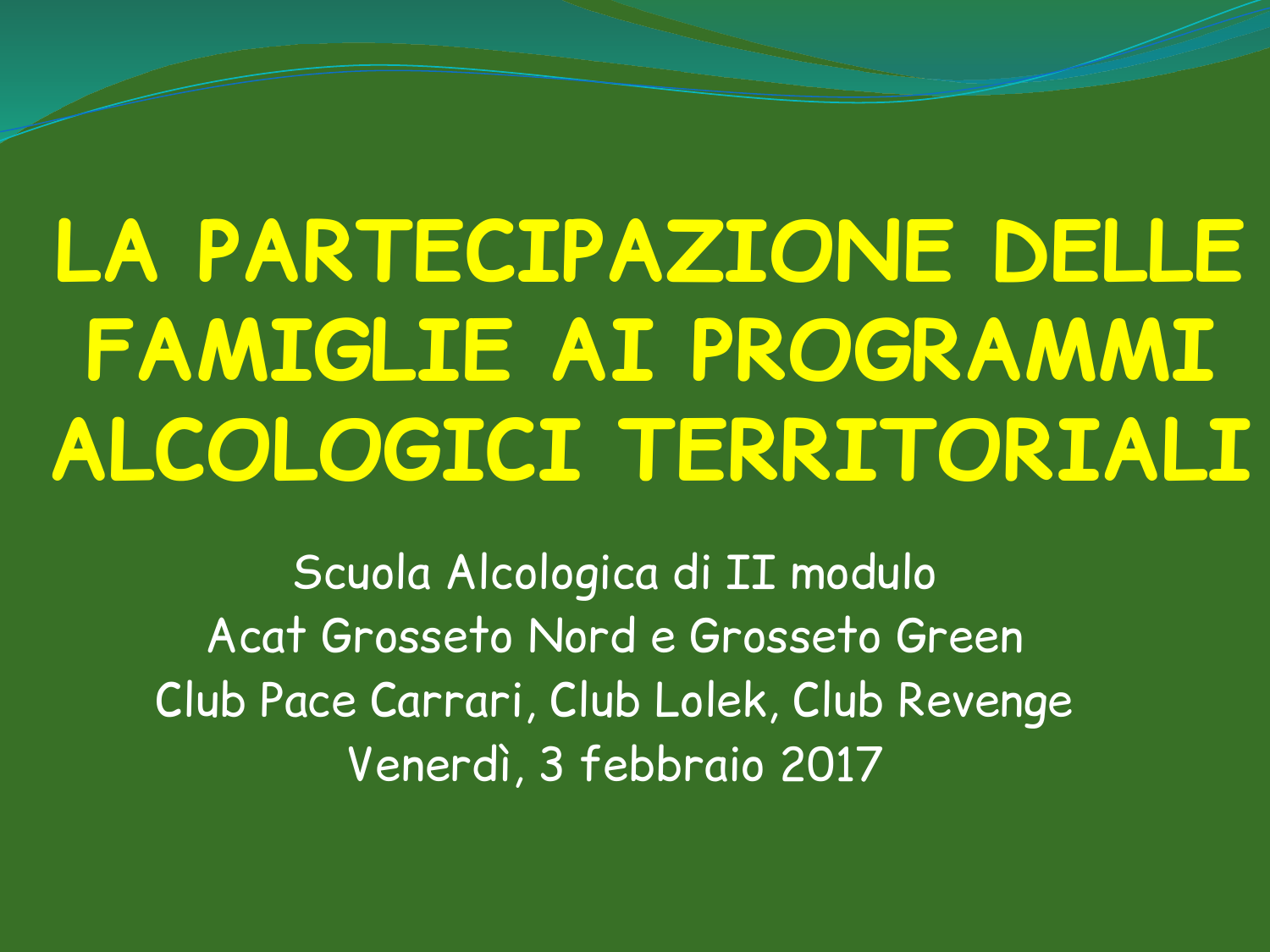

# LA PARTECIPAZIONE DELLE FAMIGLIE AI PROGRAMMI ALCOLOGICI TERRITORIALI
Scuola Alcologica di II modulo
Acat Grosseto Nord e Grosseto Green
Club Pace Carrari, Club Lolek, Club Revenge
Venerdì, 3 febbraio 2017